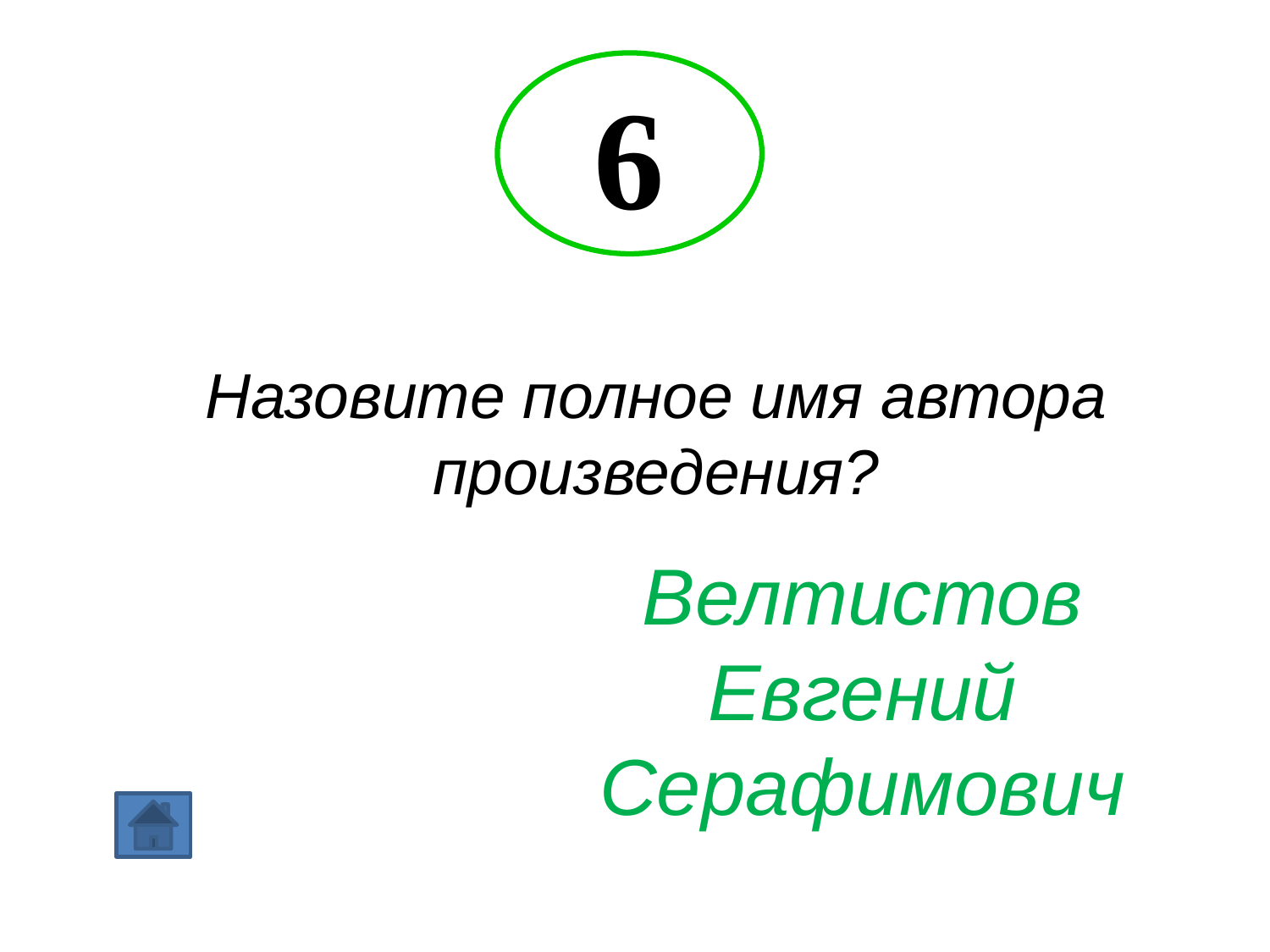

6
Назовите полное имя автора произведения?
Велтистов Евгений Серафимович